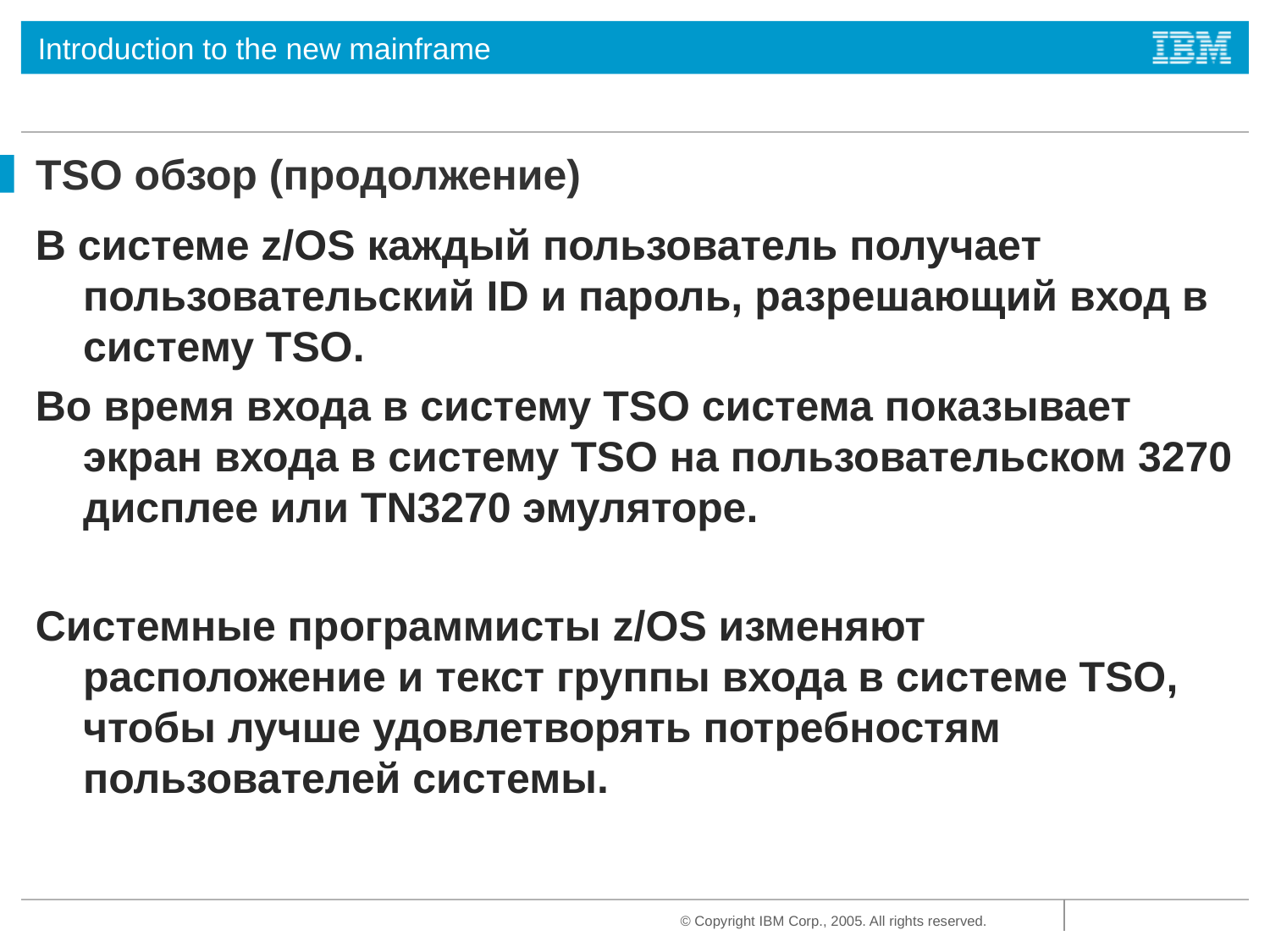

# TSO обзор (продолжение)
В системе z/OS каждый пользователь получает пользовательский ID и пароль, разрешающий вход в систему TSO.
Во время входа в систему TSO система показывает экран входа в систему TSO на пользовательском 3270 дисплее или TN3270 эмуляторе.

Системные программисты z/OS изменяют расположение и текст группы входа в системе TSO, чтобы лучше удовлетворять потребностям пользователей системы.